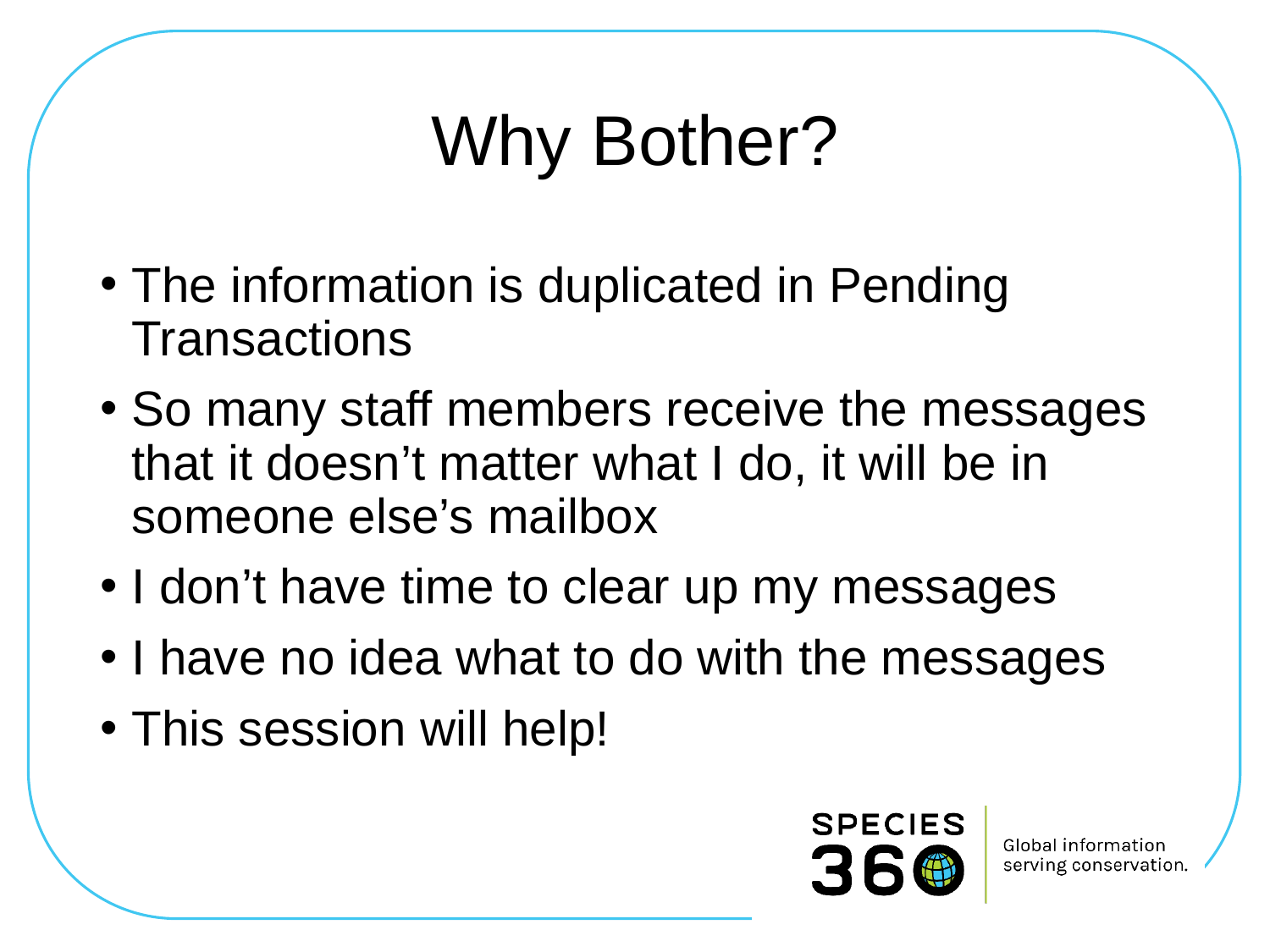

# Why Bother?
The information is duplicated in Pending Transactions
So many staff members receive the messages that it doesn’t matter what I do, it will be in someone else’s mailbox
I don’t have time to clear up my messages
I have no idea what to do with the messages
This session will help!